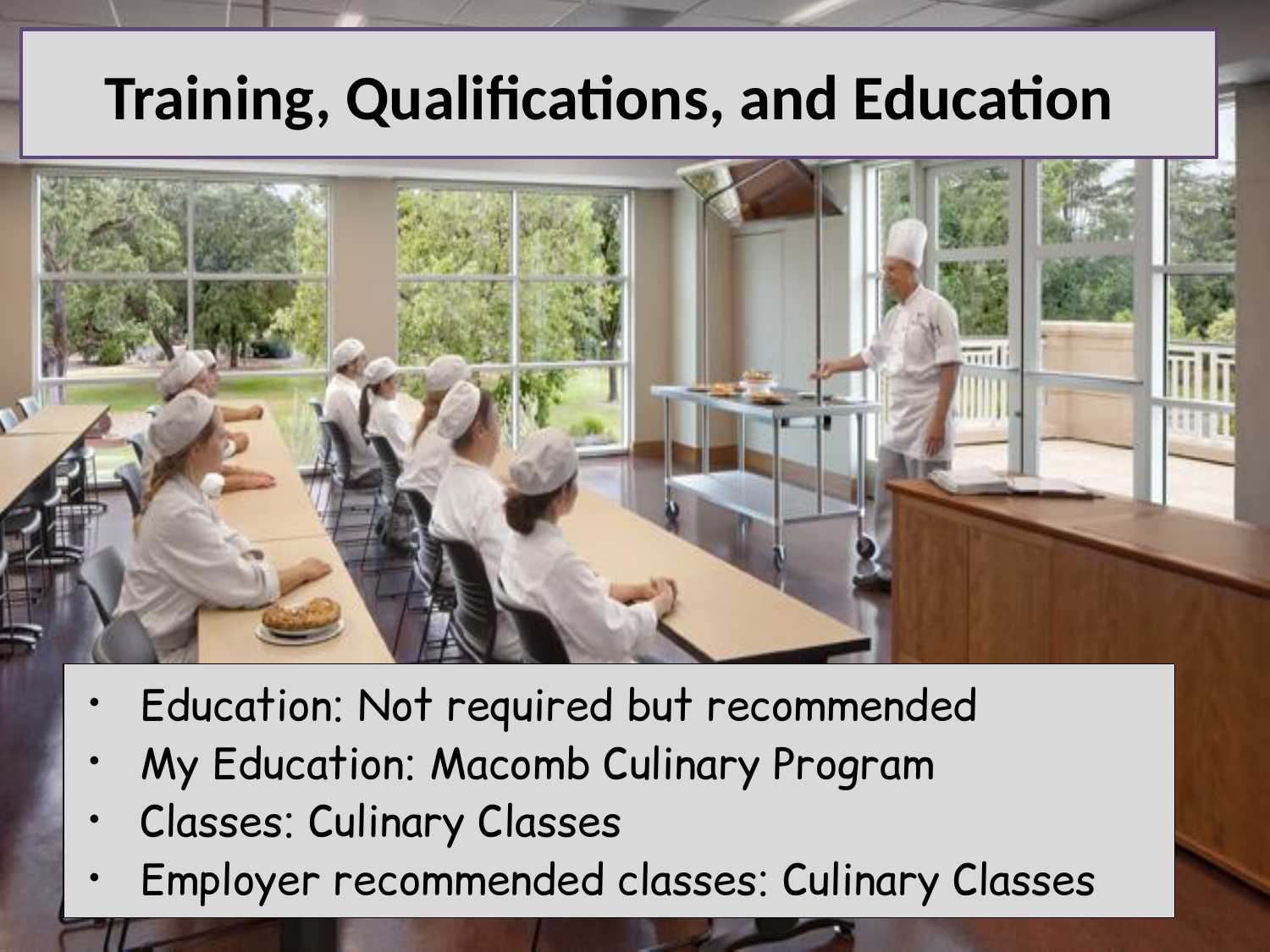

Training, Qualifications, and Education
Education: Not required but recommended
My Education: Macomb Culinary Program
Classes: Culinary Classes
Employer recommended classes: Culinary Classes